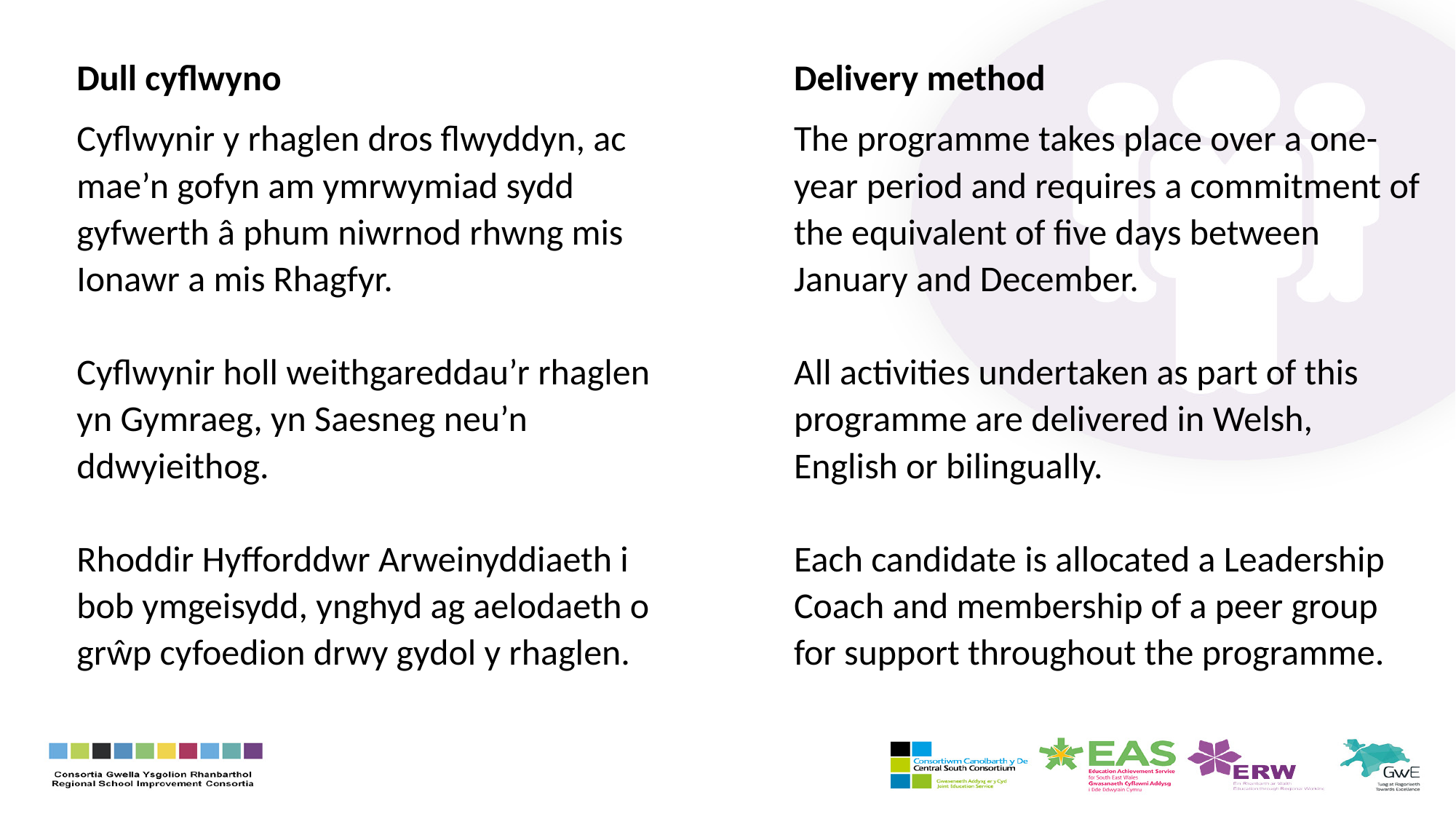

Dull cyflwyno
Cyflwynir y rhaglen dros flwyddyn, ac mae’n gofyn am ymrwymiad sydd gyfwerth â phum niwrnod rhwng mis Ionawr a mis Rhagfyr.

Cyflwynir holl weithgareddau’r rhaglen yn Gymraeg, yn Saesneg neu’n ddwyieithog.

Rhoddir Hyfforddwr Arweinyddiaeth i bob ymgeisydd, ynghyd ag aelodaeth o grŵp cyfoedion drwy gydol y rhaglen.
Delivery method
The programme takes place over a one-year period and requires a commitment of the equivalent of five days between January and December.

All activities undertaken as part of this programme are delivered in Welsh, English or bilingually.

Each candidate is allocated a Leadership Coach and membership of a peer group for support throughout the programme.